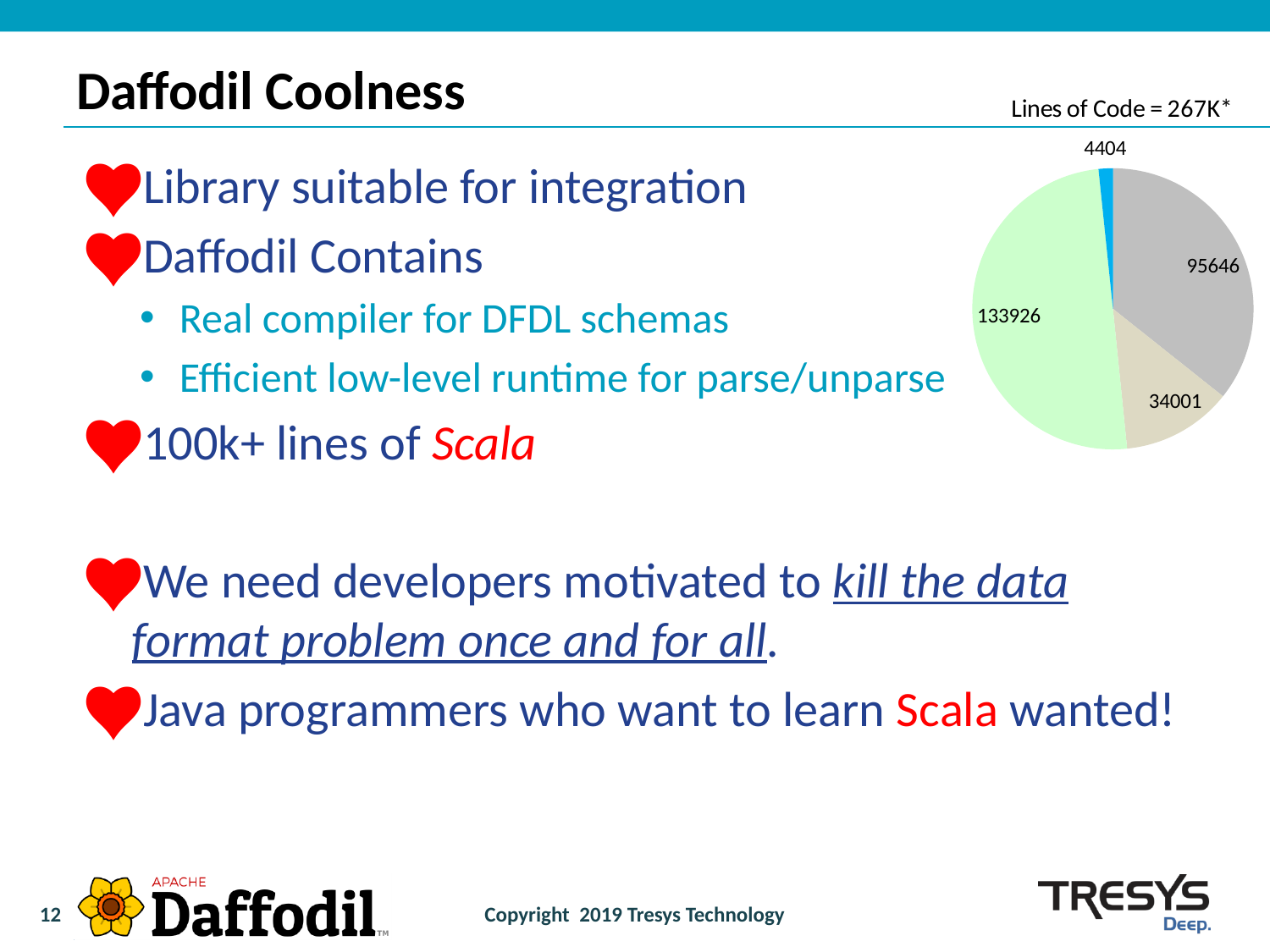

12
# Daffodil Coolness

### Chart: Lines of Code = 267K*

| Category | Lines of Code |
|---|---|
| source (scala + java) | 95646.0 |
| unit tests(scala) | 34001.0 |
| test suite (tdml, xsd, scala) | 133926.0 |
| Integrations | 4404.0 |
Library suitable for integration
Daffodil Contains
Real compiler for DFDL schemas
Efficient low-level runtime for parse/unparse
100k+ lines of Scala

We need developers motivated to kill the data format problem once and for all.
Java programmers who want to learn Scala wanted!

Copyright  2019 Tresys Technology